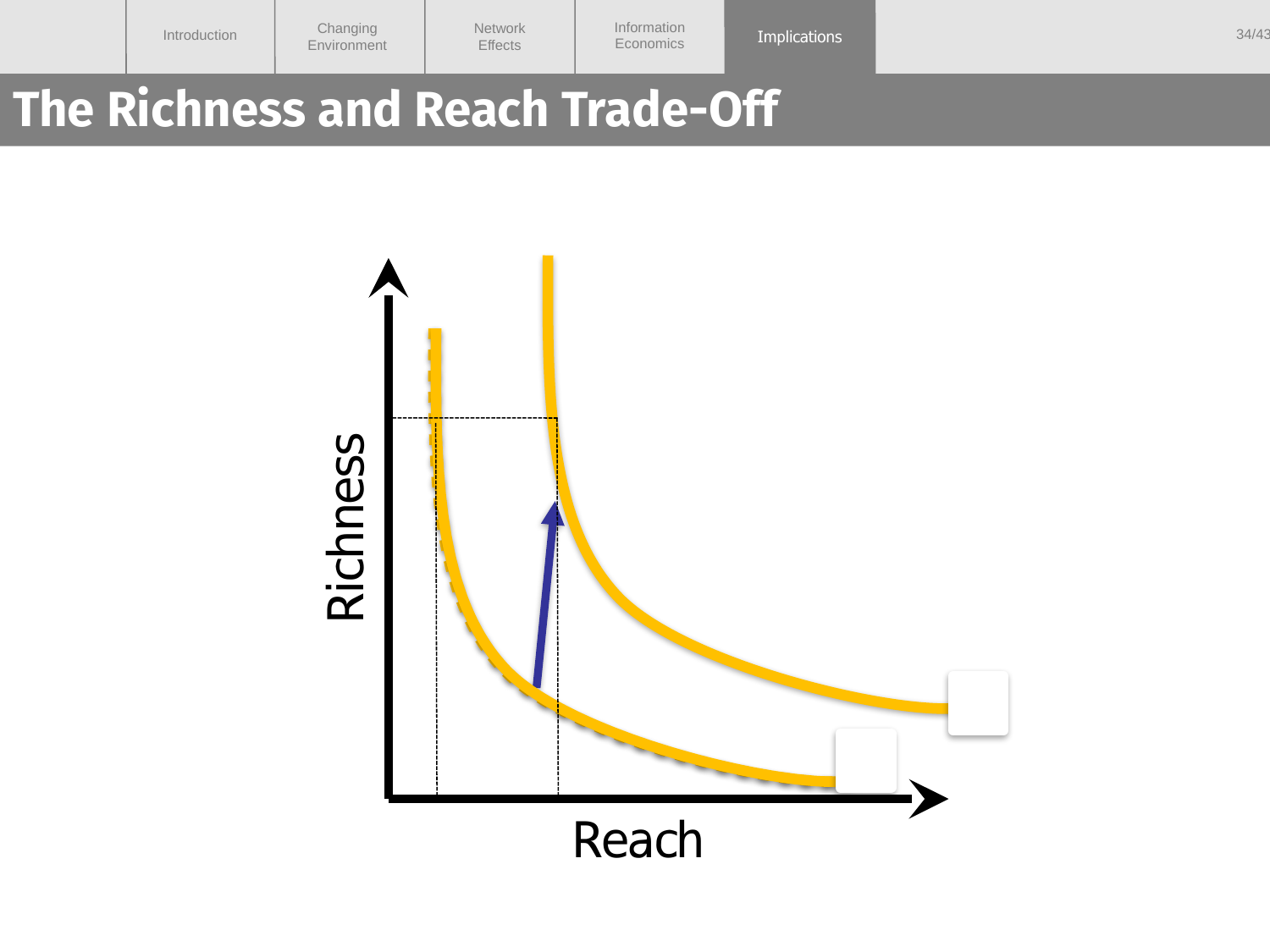

Implications
# The Richness and Reach Trade-Off

Richness

Reach